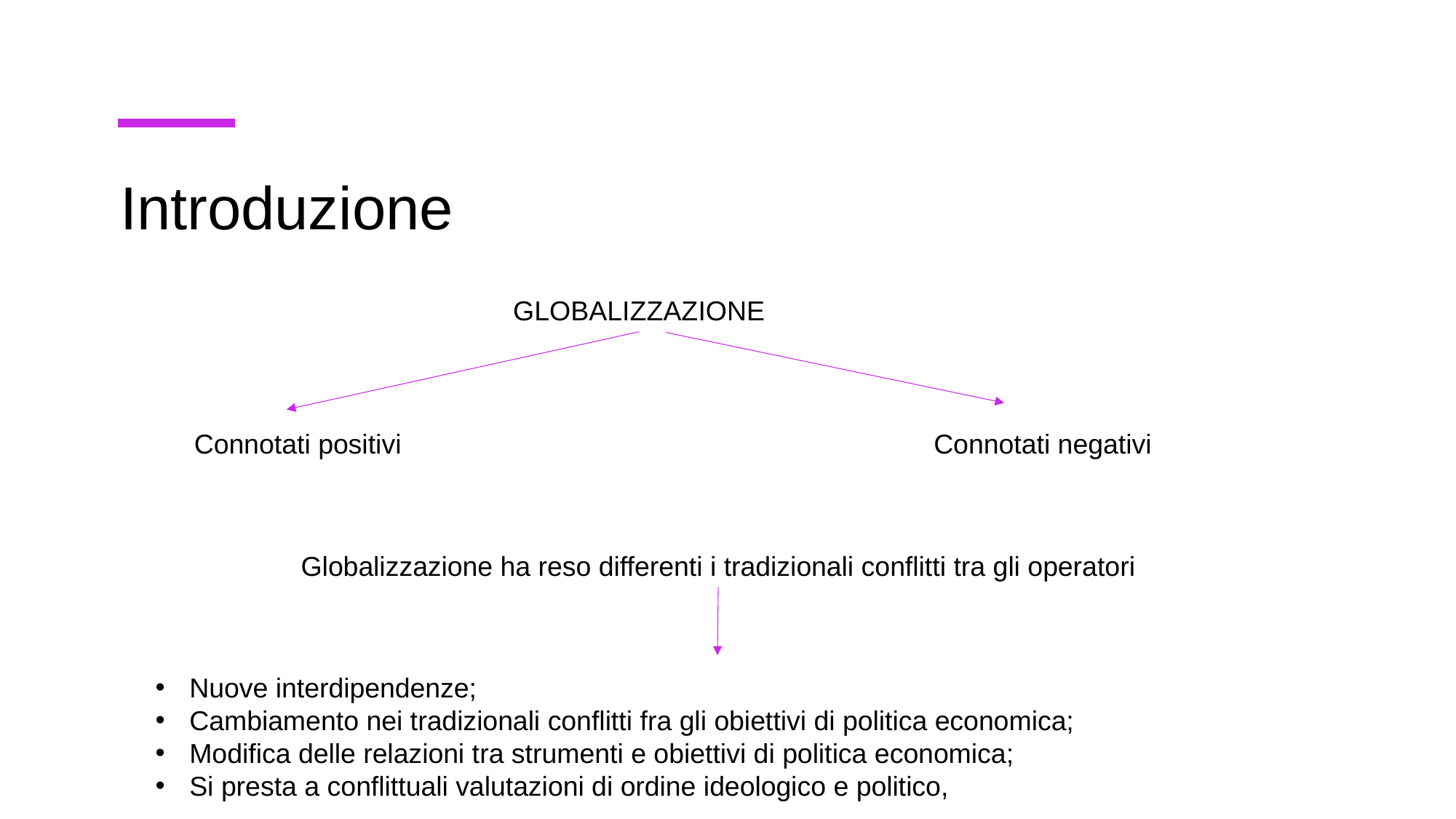

# Introduzione
GLOBALIZZAZIONE
Connotati positivi
Connotati negativi
Globalizzazione ha reso differenti i tradizionali conflitti tra gli operatori
Nuove interdipendenze;
Cambiamento nei tradizionali conflitti fra gli obiettivi di politica economica;
Modifica delle relazioni tra strumenti e obiettivi di politica economica;
Si presta a conflittuali valutazioni di ordine ideologico e politico,